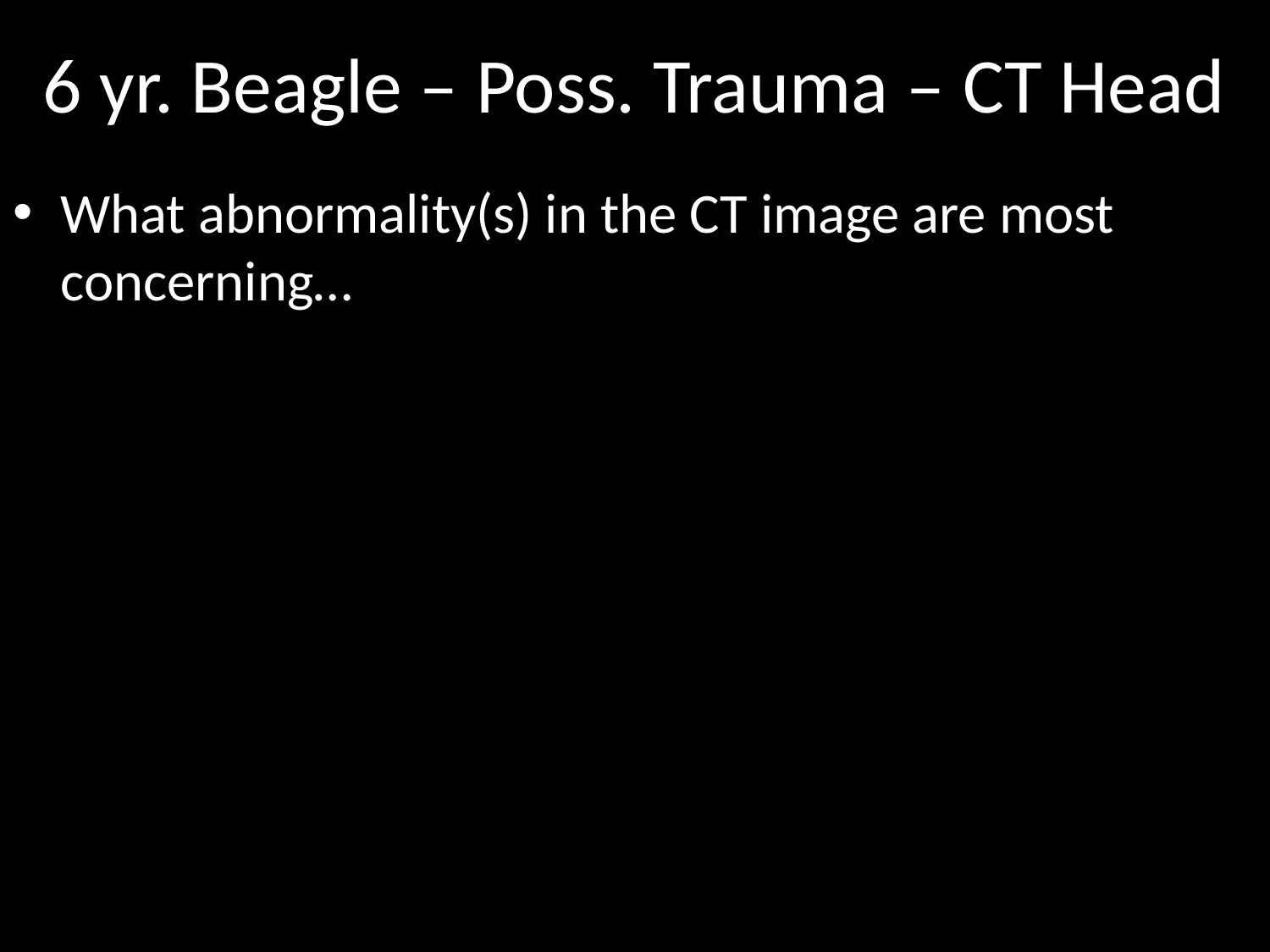

# 6 yr. Beagle – Poss. Trauma – CT Head
What abnormality(s) in the CT image are most concerning…